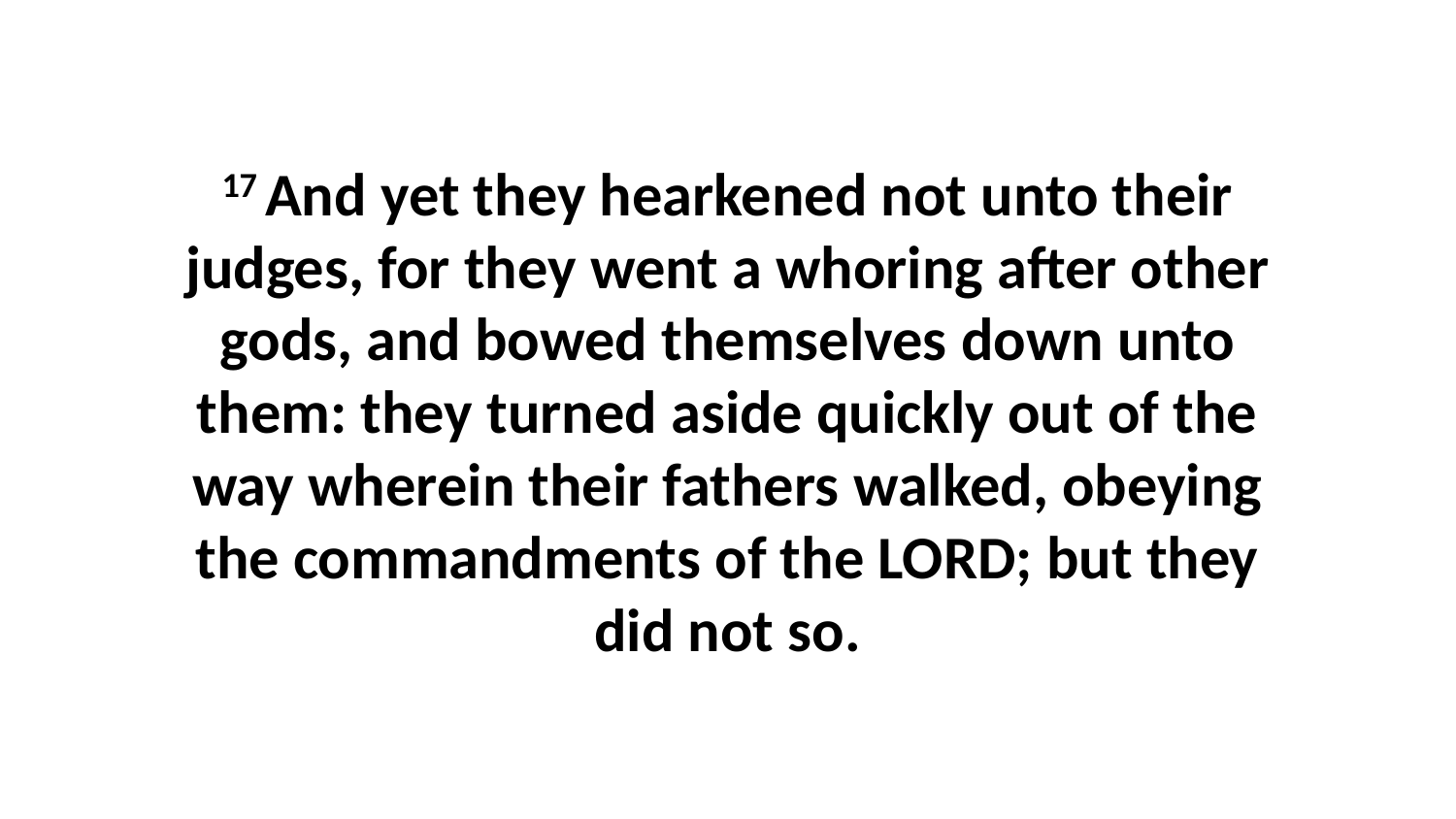

17 And yet they hearkened not unto their judges, for they went a whoring after other gods, and bowed themselves down unto them: they turned aside quickly out of the way wherein their fathers walked, obeying the commandments of the LORD; but they did not so.